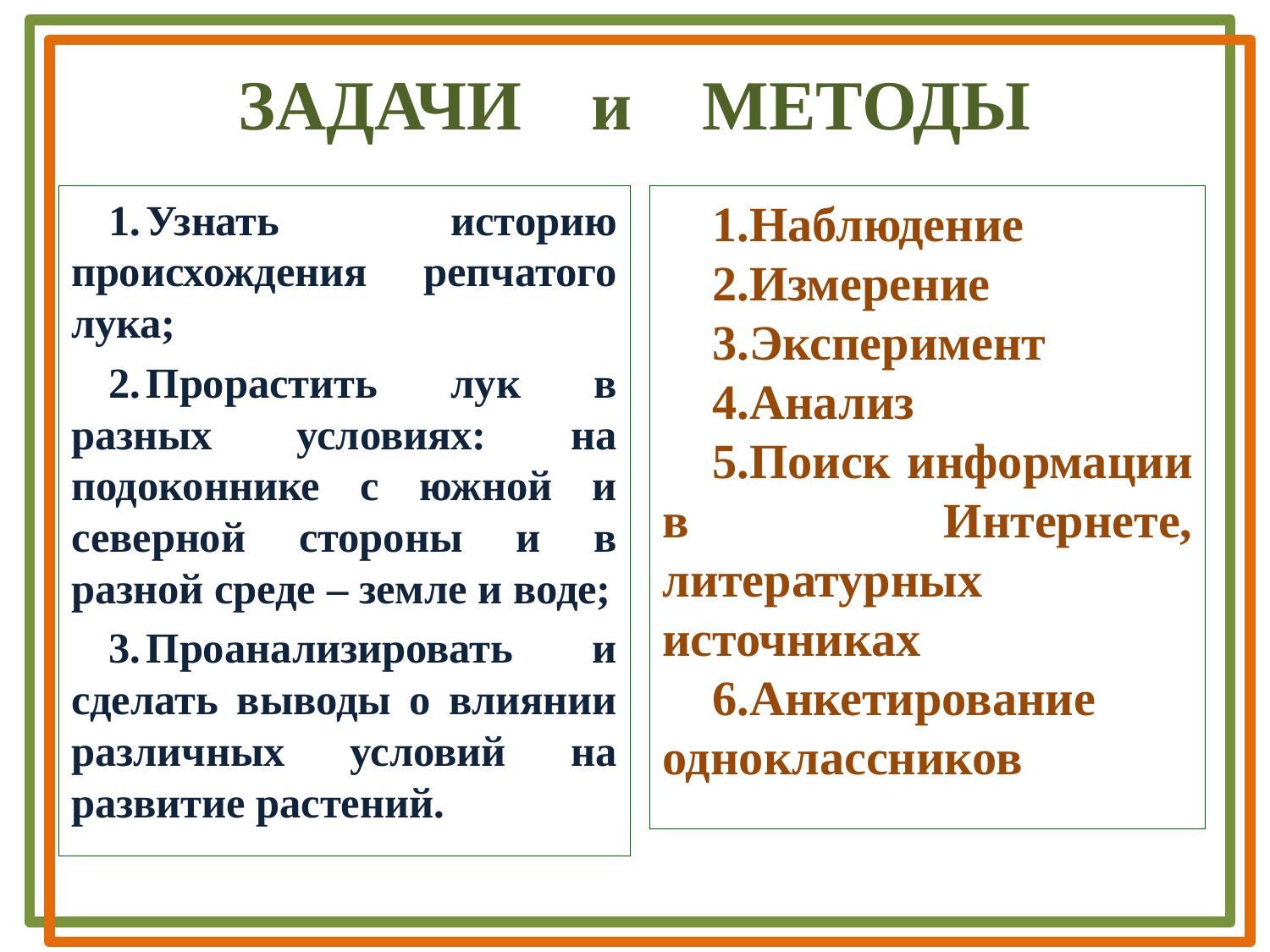

# ЗАДАЧИ    и    МЕТОДЫ

Узнать историю происхождения репчатого лука;
Прорастить лук в разных условиях: на подоконнике с южной и северной стороны и в разной среде – земле и воде;
Проанализировать и сделать выводы о влиянии различных условий на развитие растений.
Наблюдение
Измерение
Эксперимент
Анализ
Поиск информации в Интернете, литературных источниках
Анкетирование одноклассников